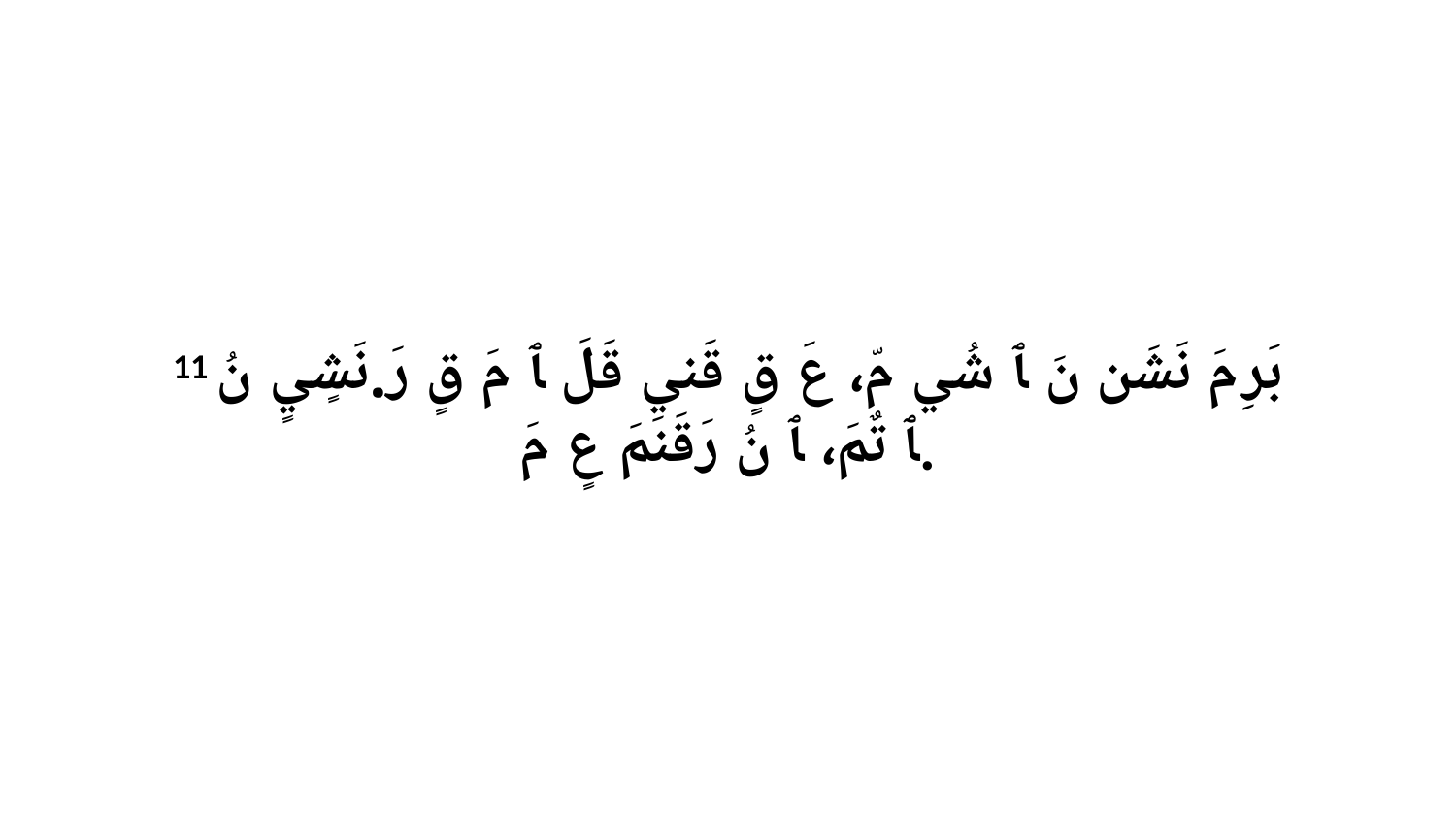

11 بَرِ مَ نَشَن نَ ﭑ شُي مّ، عَ قٍ قَنيِ قَلَ ﭑ مَ قٍ رَ.نَشٍيٍ نُ ﭑ تٌمَ، ﭑ نُ رَقَنمَ عٍ مَ.